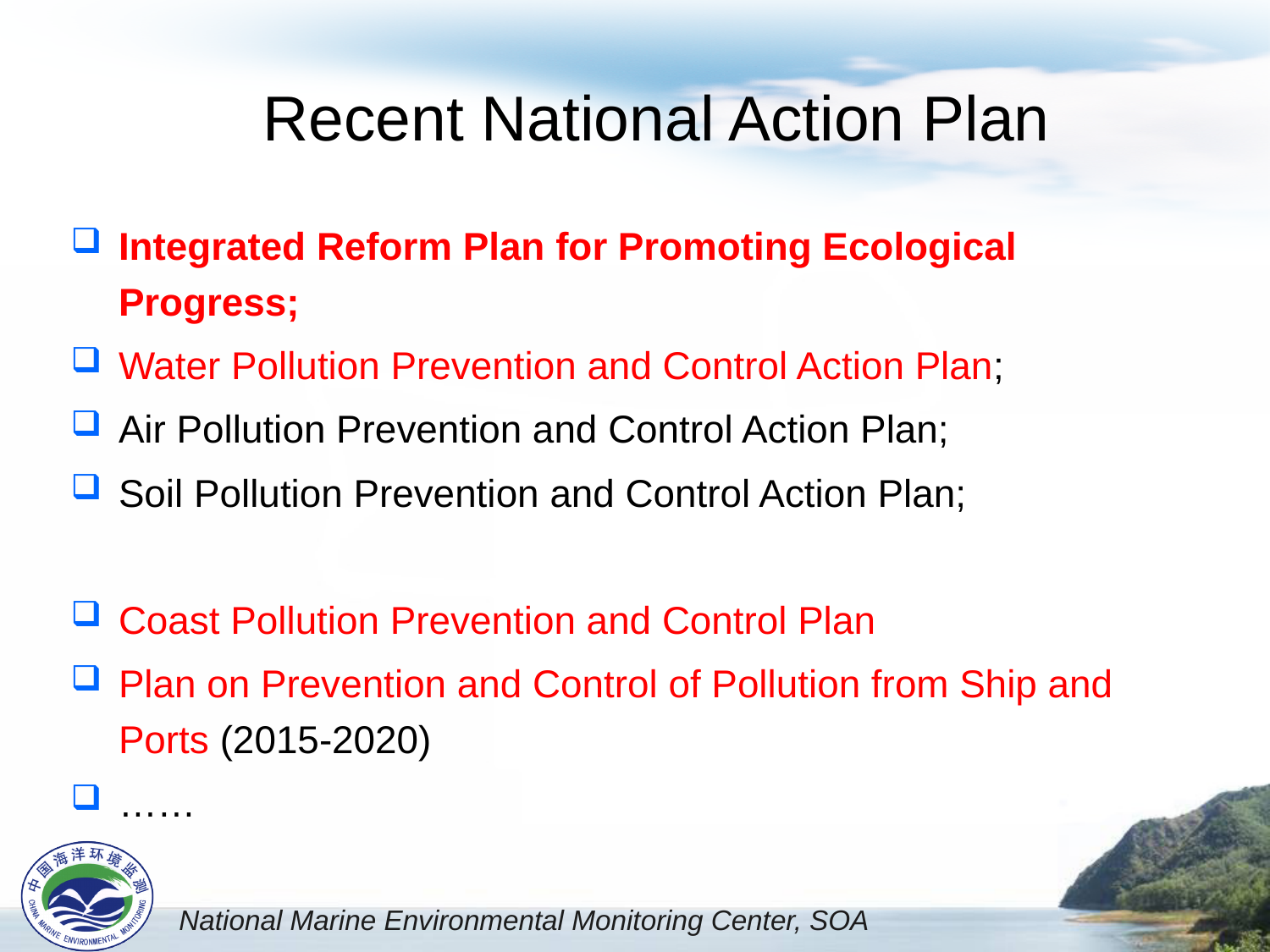

# Recent National Action Plan
Integrated Reform Plan for Promoting Ecological Progress;
Water Pollution Prevention and Control Action Plan;
Air Pollution Prevention and Control Action Plan;
Soil Pollution Prevention and Control Action Plan;

Coast Pollution Prevention and Control Plan
Plan on Prevention and Control of Pollution from Ship and Ports (2015-2020)
……